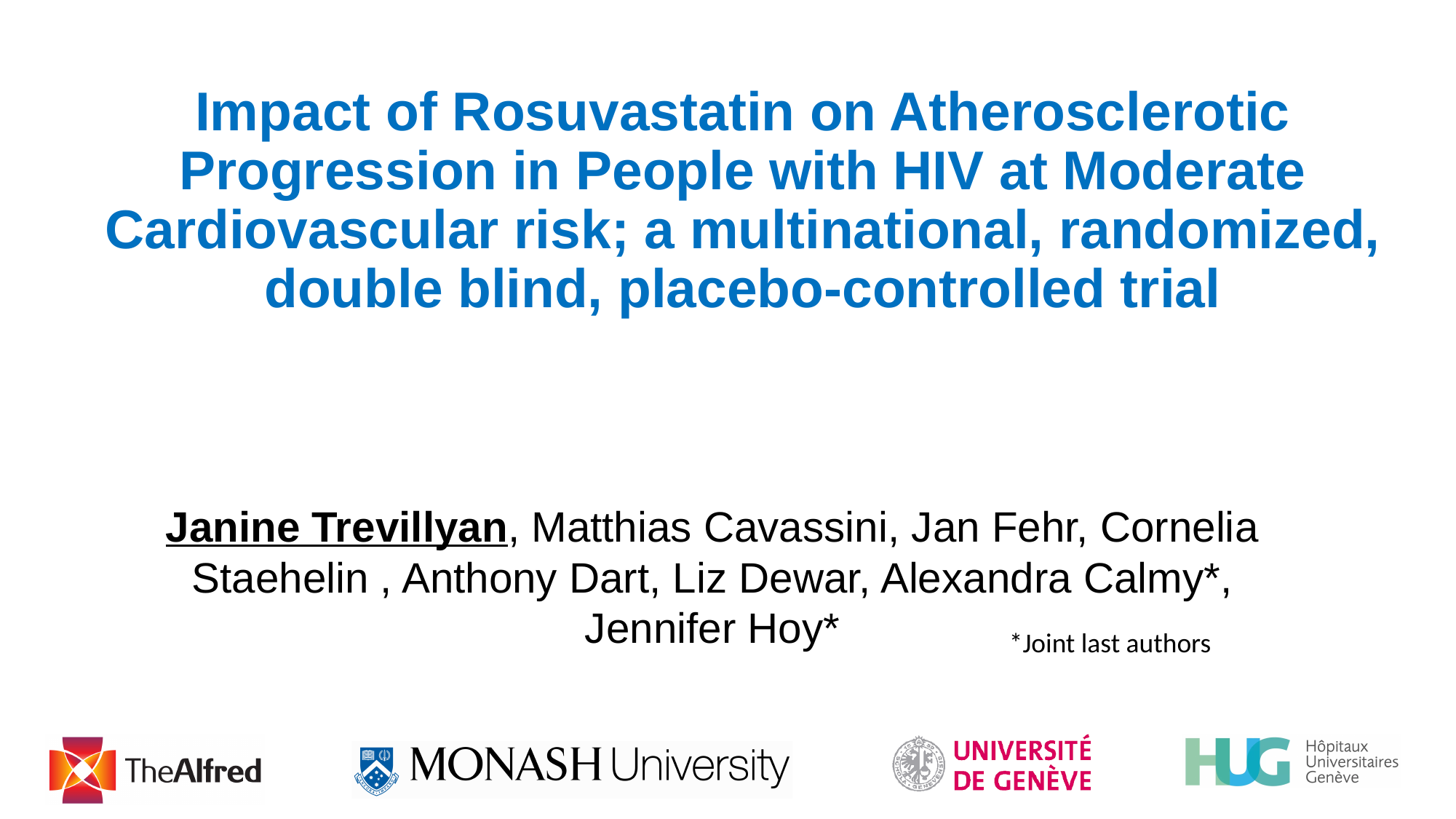

# Impact of Rosuvastatin on Atherosclerotic Progression in People with HIV at Moderate Cardiovascular risk; a multinational, randomized, double blind, placebo-controlled trial
Janine Trevillyan, Matthias Cavassini, Jan Fehr, Cornelia Staehelin , Anthony Dart, Liz Dewar, Alexandra Calmy*, Jennifer Hoy*
*Joint last authors